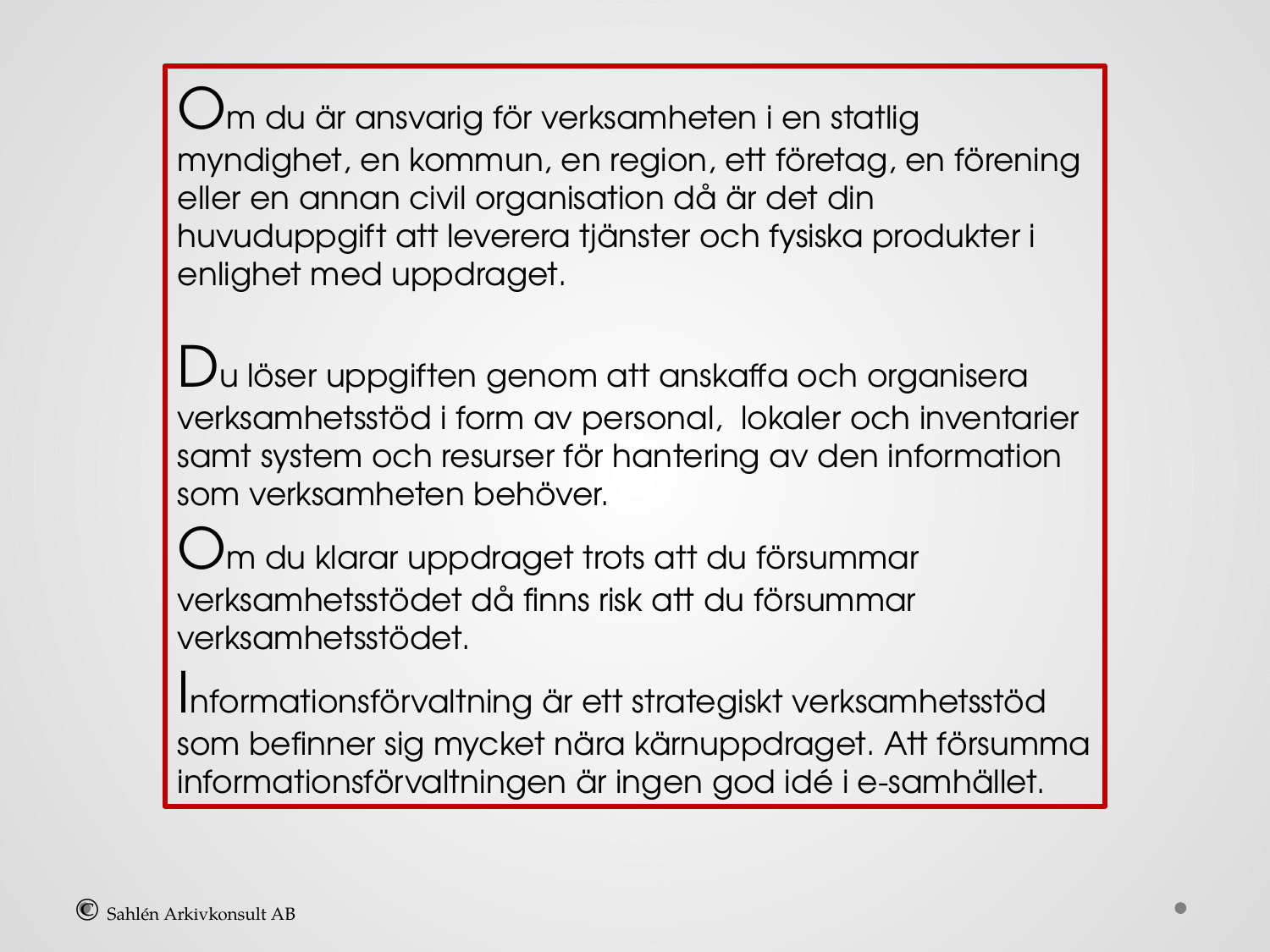

Om du är ansvarig för verksamheten i en statlig myndighet, en kommun, en region, ett företag, en förening eller en annan civil organisation då är det din huvuduppgift att leverera tjänster och fysiska produkter i enlighet med uppdraget.

Du löser uppgiften genom att anskaffa och organisera verksamhetsstöd i form av personal,  lokaler och inventarier samt system och resurser för hantering av den information  som verksamheten behöver.
Om du klarar uppdraget trots att du försummar verksamhetsstödet då finns risk att du försummar verksamhetsstödet.
Informationsförvaltning är ett strategiskt verksamhetsstöd som befinner sig mycket nära kärnuppdraget. Att försumma informationsförvaltningen är ingen god idé i e-samhället.
© Sahlén Arkivkonsult AB